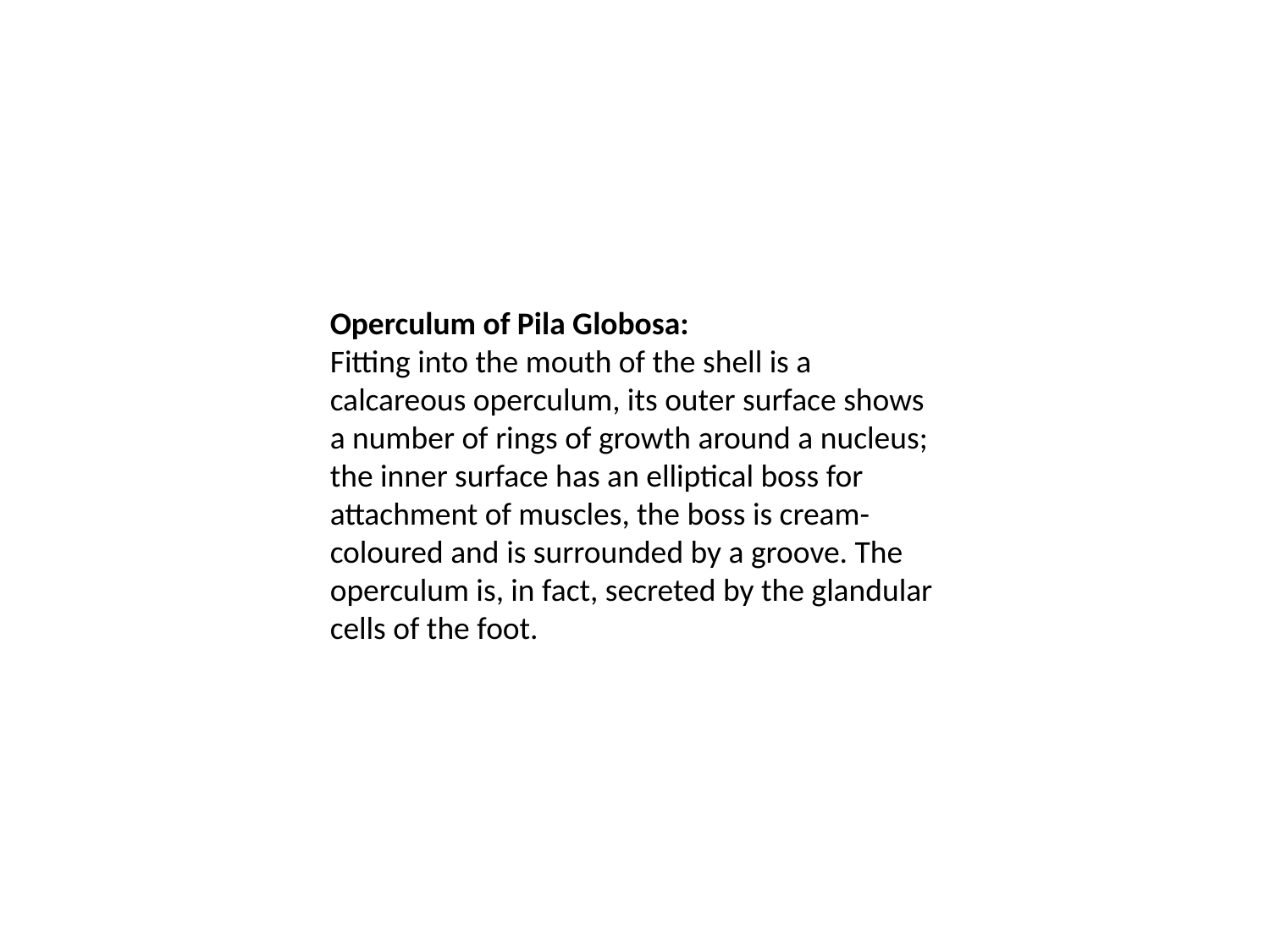

Operculum of Pila Globosa:
Fitting into the mouth of the shell is a calcareous operculum, its outer surface shows a number of rings of growth around a nucleus; the inner surface has an elliptical boss for attachment of muscles, the boss is cream- coloured and is surrounded by a groove. The operculum is, in fact, secreted by the glandular cells of the foot.